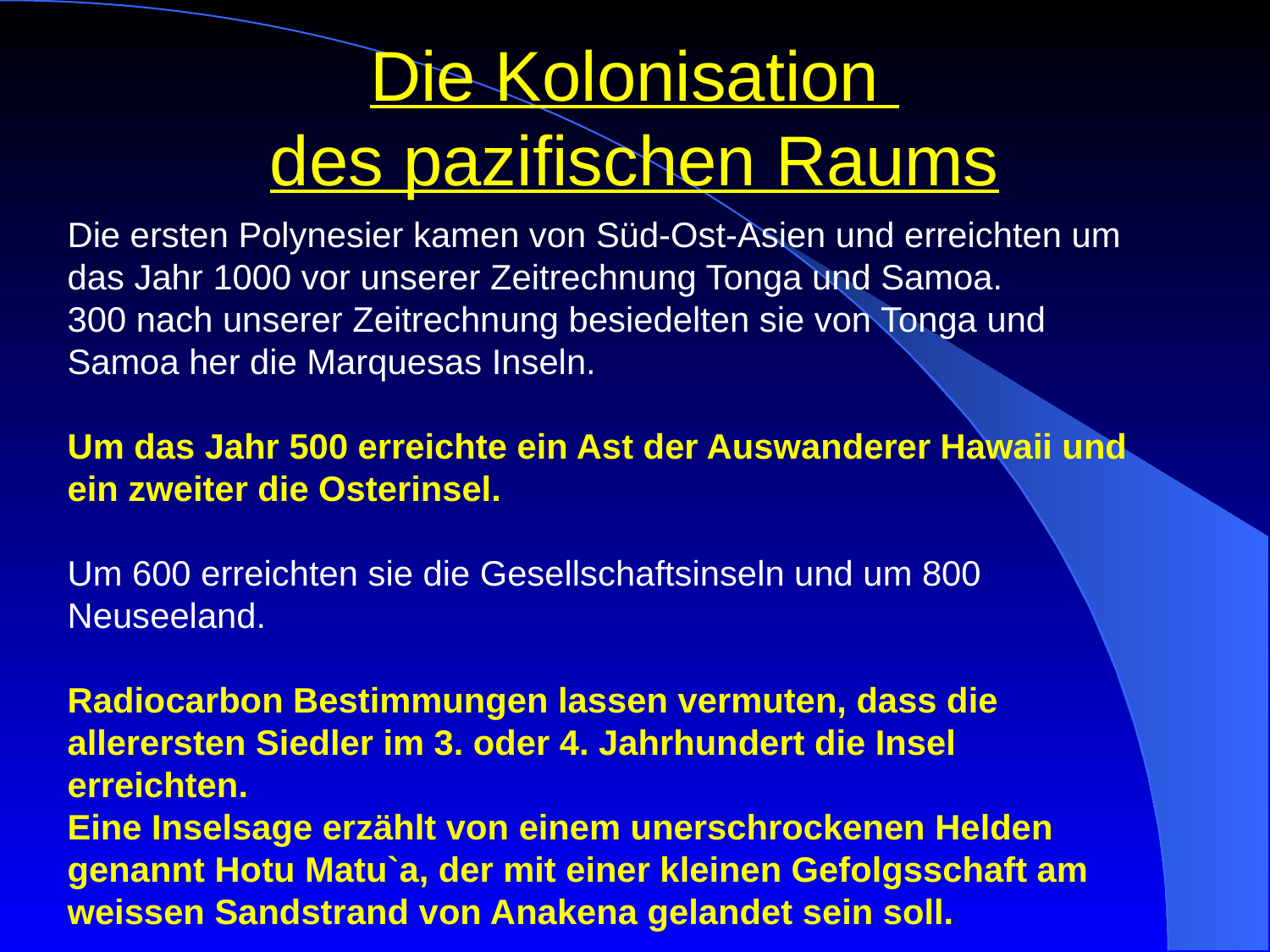

Die Kolonisation
des pazifischen Raums
Die ersten Polynesier kamen von Süd-Ost-Asien und erreichten um das Jahr 1000 vor unserer Zeitrechnung Tonga und Samoa.
300 nach unserer Zeitrechnung besiedelten sie von Tonga und Samoa her die Marquesas Inseln.

Um das Jahr 500 erreichte ein Ast der Auswanderer Hawaii und ein zweiter die Osterinsel.

Um 600 erreichten sie die Gesellschaftsinseln und um 800 Neuseeland.

Radiocarbon Bestimmungen lassen vermuten, dass die allerersten Siedler im 3. oder 4. Jahrhundert die Insel erreichten.
Eine Inselsage erzählt von einem unerschrockenen Helden genannt Hotu Matu`a, der mit einer kleinen Gefolgsschaft am weissen Sandstrand von Anakena gelandet sein soll.